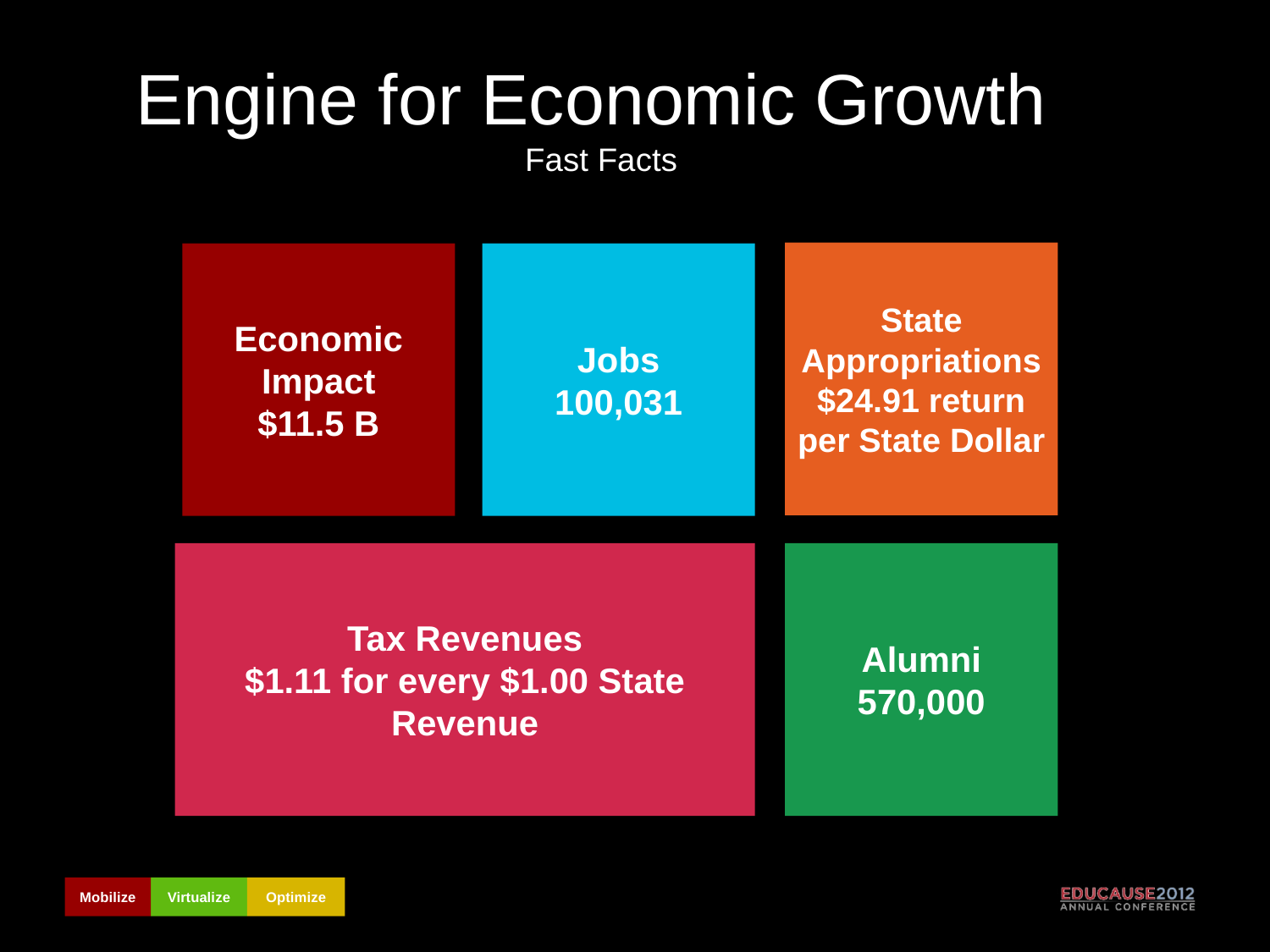

# Engine for Economic Growth Fast Facts
State Appropriations
$24.91 return
per State Dollar
Jobs
100,031
Economic Impact
$11.5 B
Tax Revenues
$1.11 for every $1.00 State Revenue
Alumni
570,000